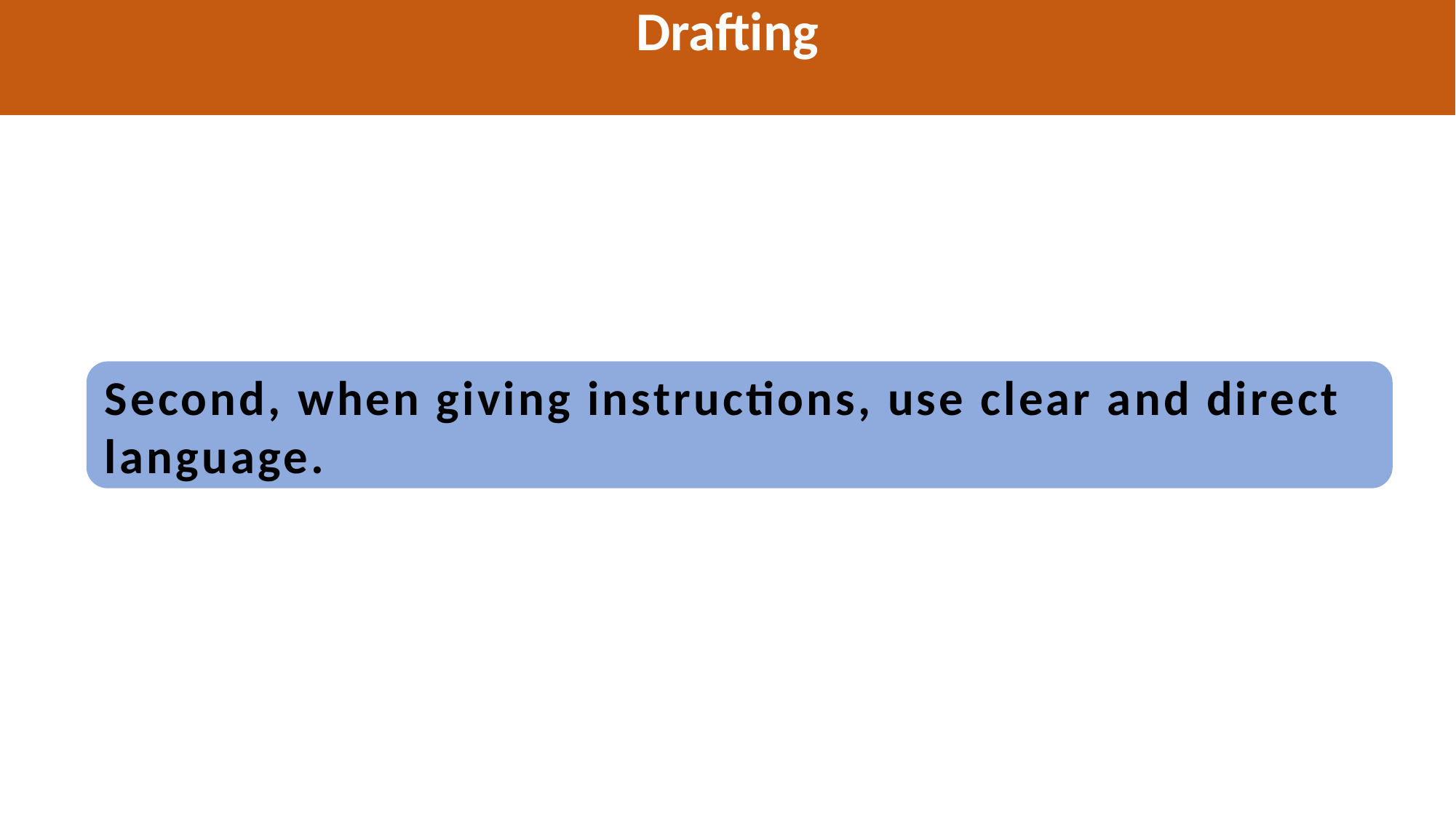

Drafting
Second, when giving instructions, use clear and direct language.